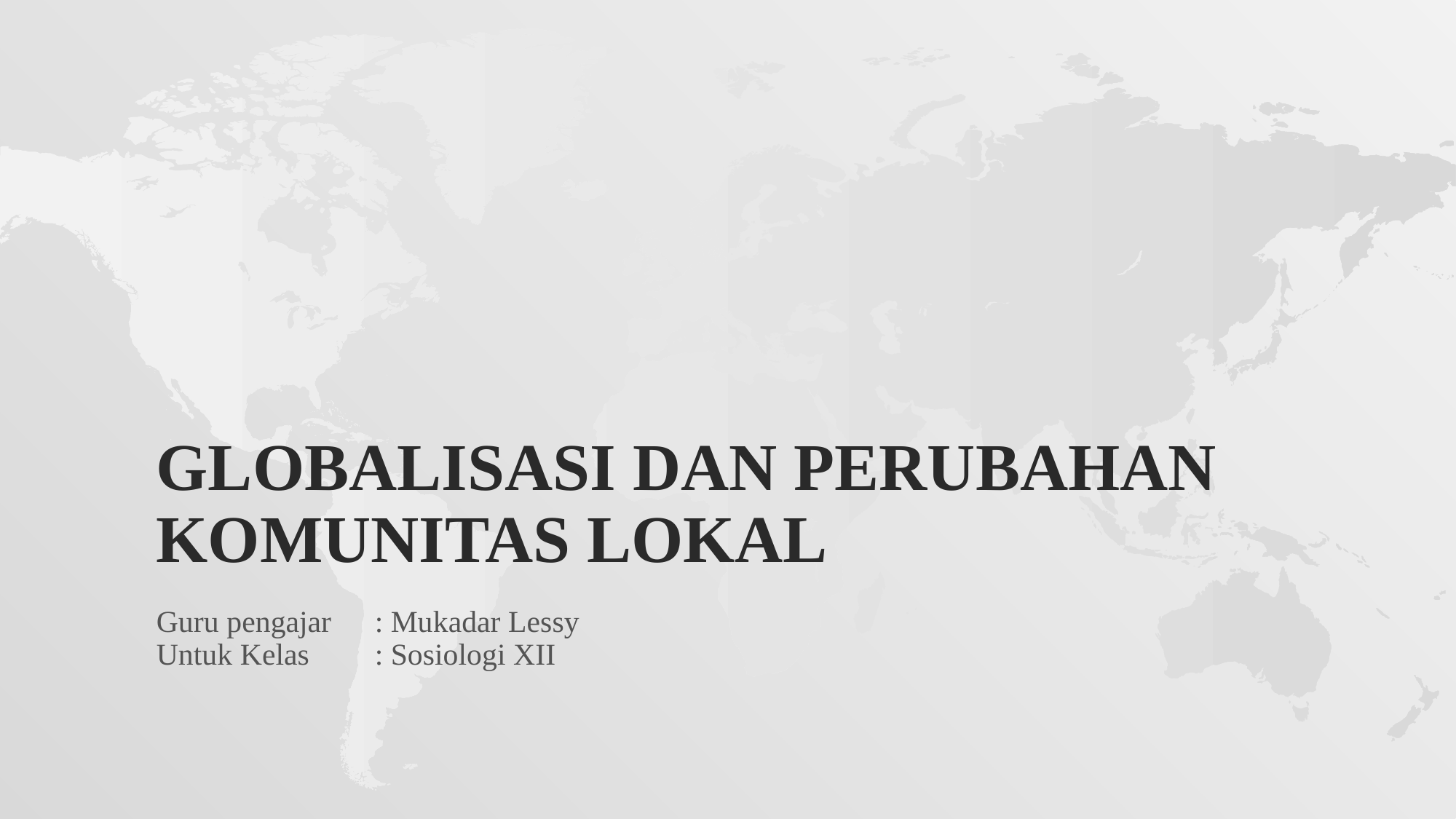

# Globalisasi dan Perubahan Komunitas Lokal
Guru pengajar	: Mukadar Lessy
Untuk Kelas	: Sosiologi XII